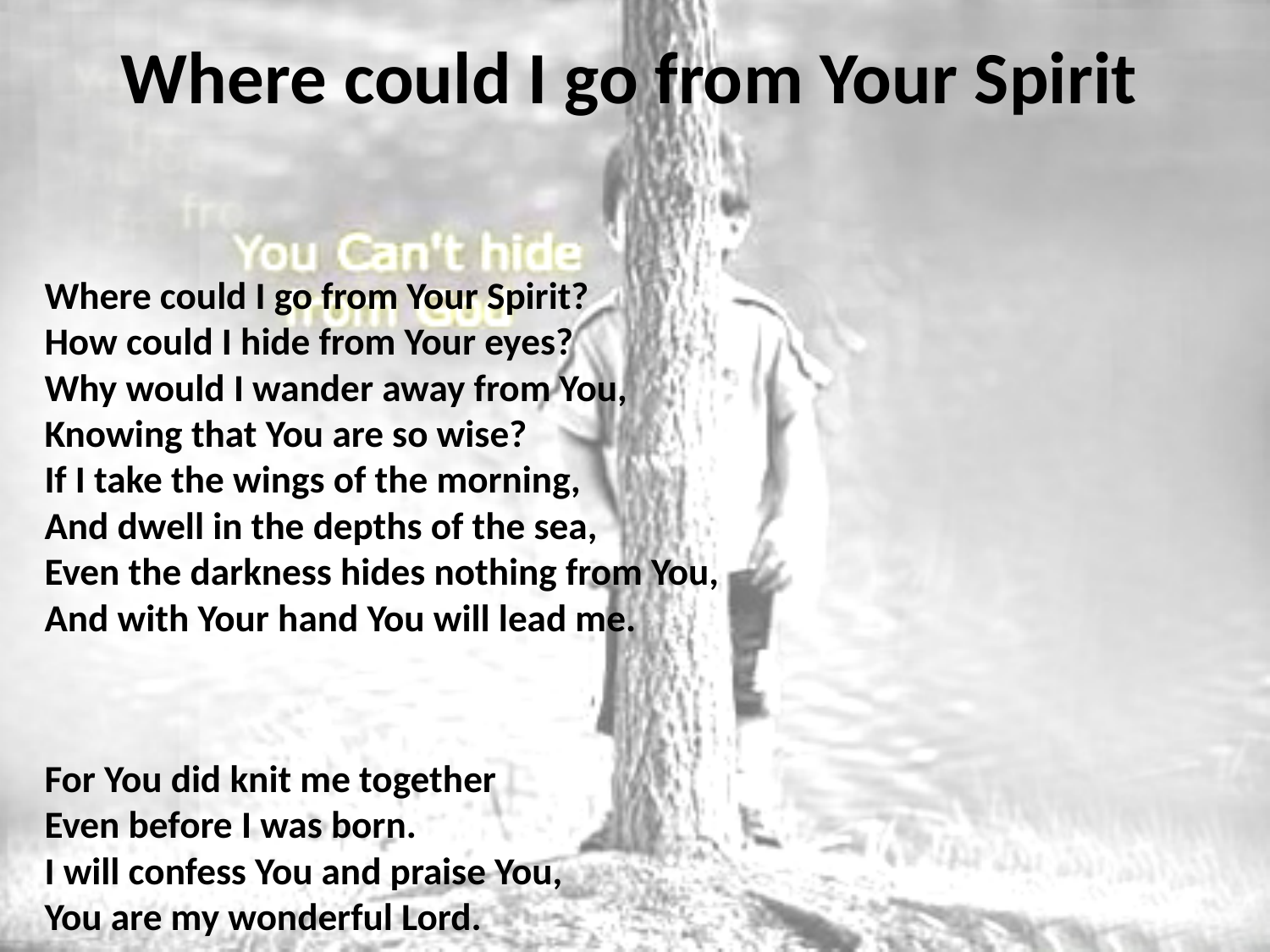

# Where could I go from Your Spirit
Where could I go from Your Spirit?
How could I hide from Your eyes?
Why would I wander away from You,
Knowing that You are so wise?
If I take the wings of the morning,
And dwell in the depths of the sea,
Even the darkness hides nothing from You,
And with Your hand You will lead me.

For You did knit me together
Even before I was born.
I will confess You and praise You,
You are my wonderful Lord.